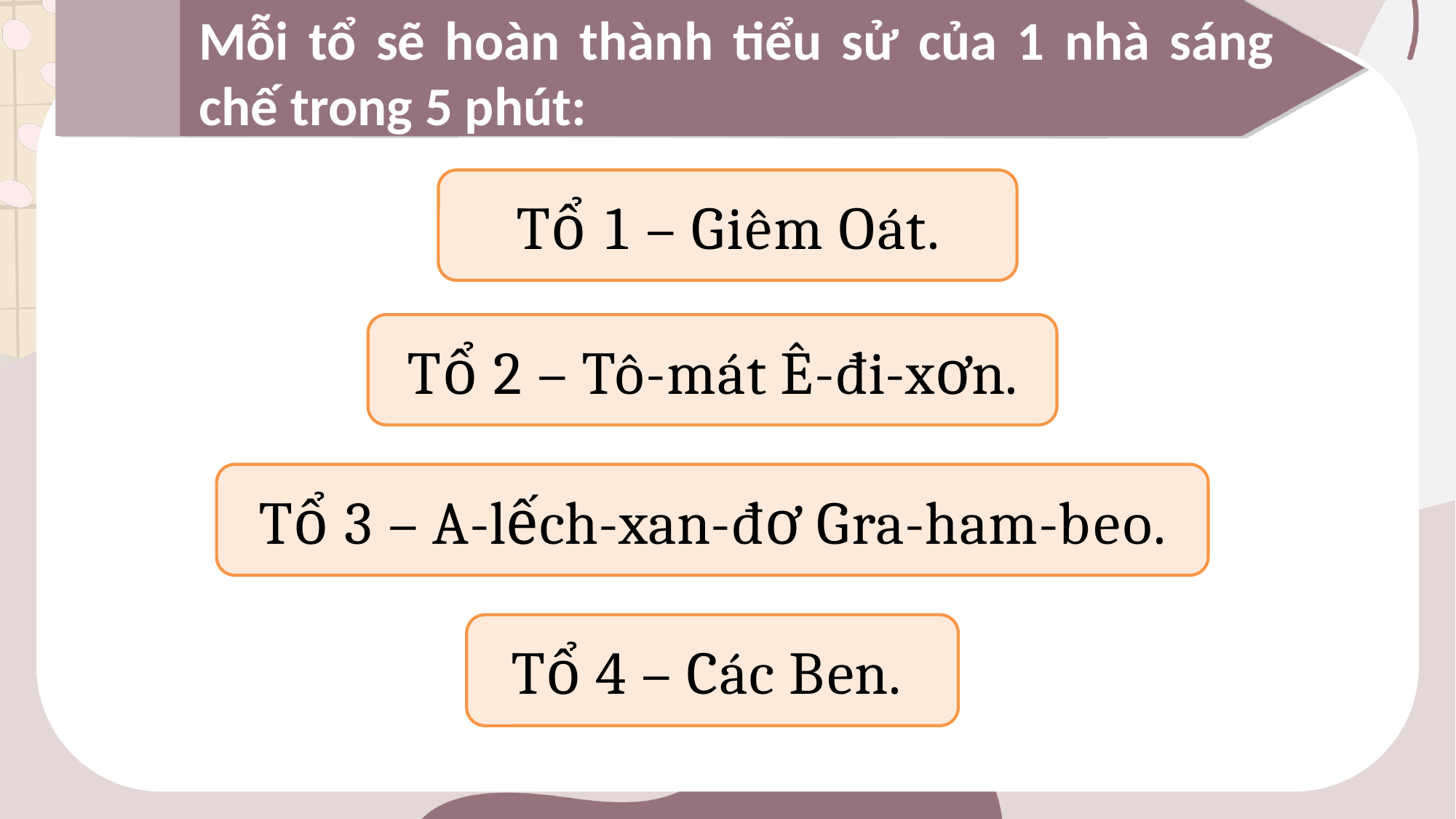

Mỗi tổ sẽ hoàn thành tiểu sử của 1 nhà sáng chế trong 5 phút:

Tổ 1 – Giêm Oát.
Tổ 2 – Tô-mát Ê-đi-xơn.
Tổ 3 – A-lếch-xan-đơ Gra-ham-beo.
Tổ 4 – Các Ben.